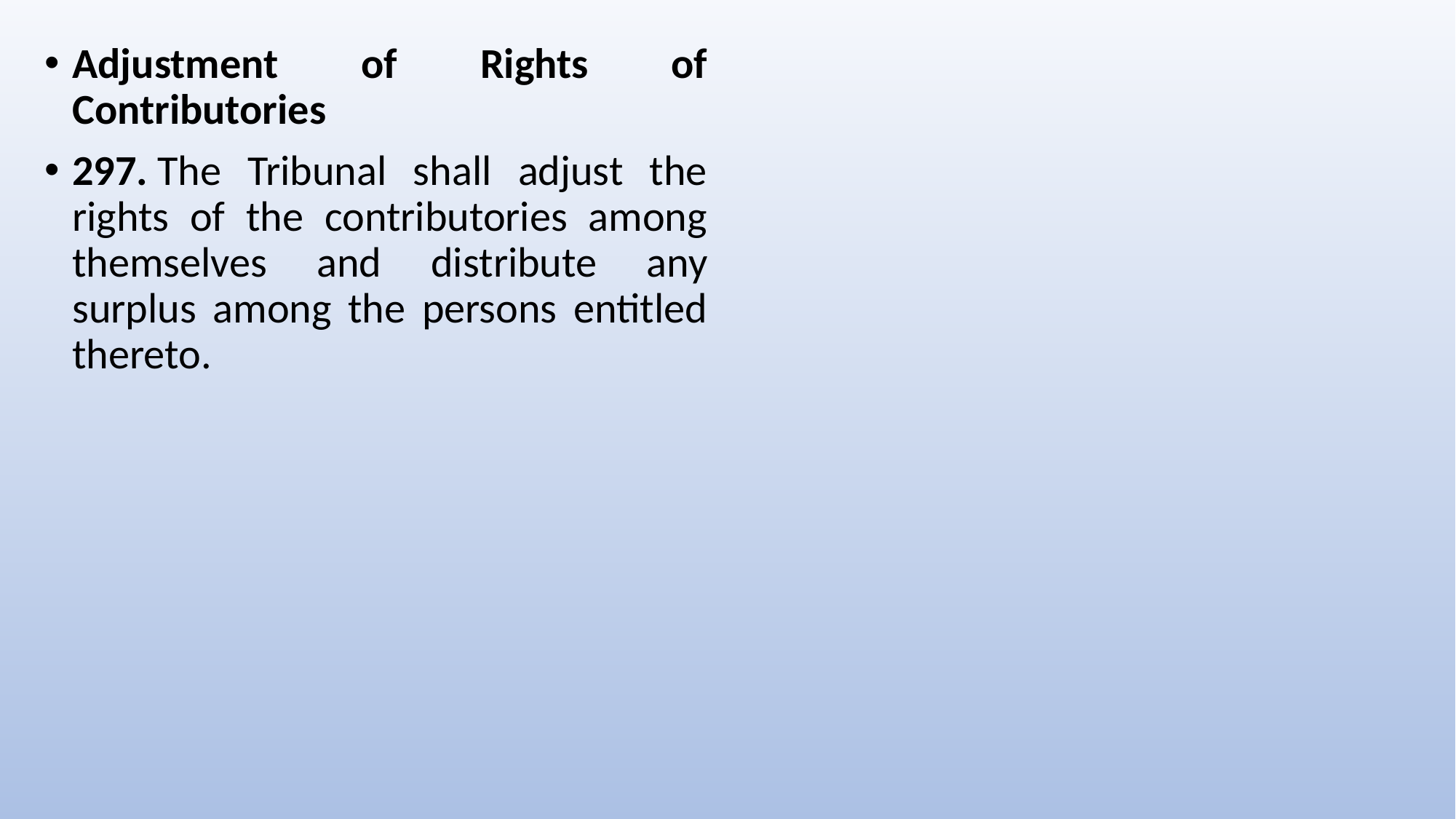

Adjustment of Rights of Contributories
297. The Tribunal shall adjust the rights of the contributories among themselves and distribute any surplus among the persons entitled thereto.